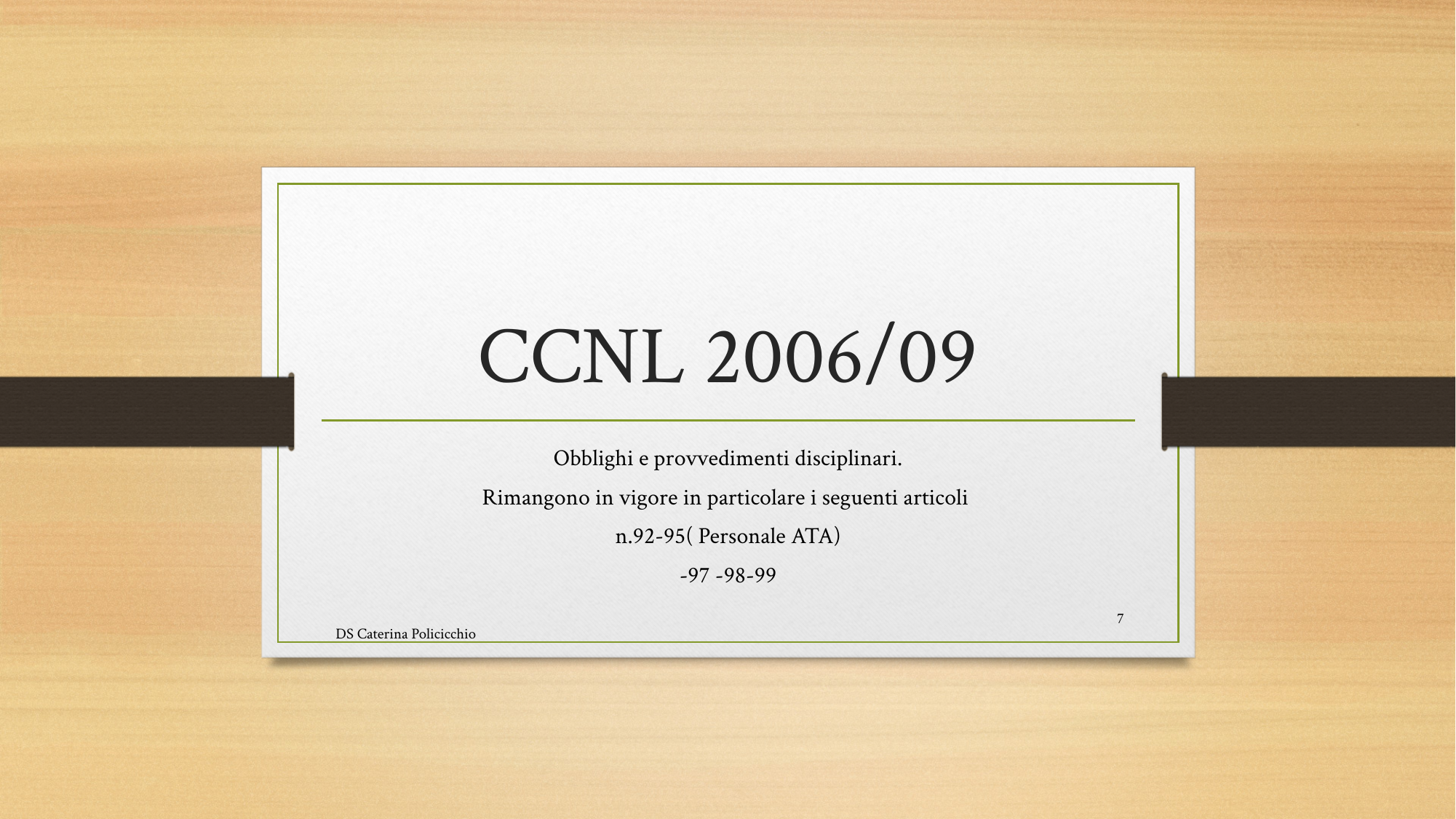

# CCNL 2006/09
Obblighi e provvedimenti disciplinari.
Rimangono in vigore in particolare i seguenti articoli
n.92-95( Personale ATA)
-97 -98-99
                                                                                                                                                                              DS Caterina Policicchio
7